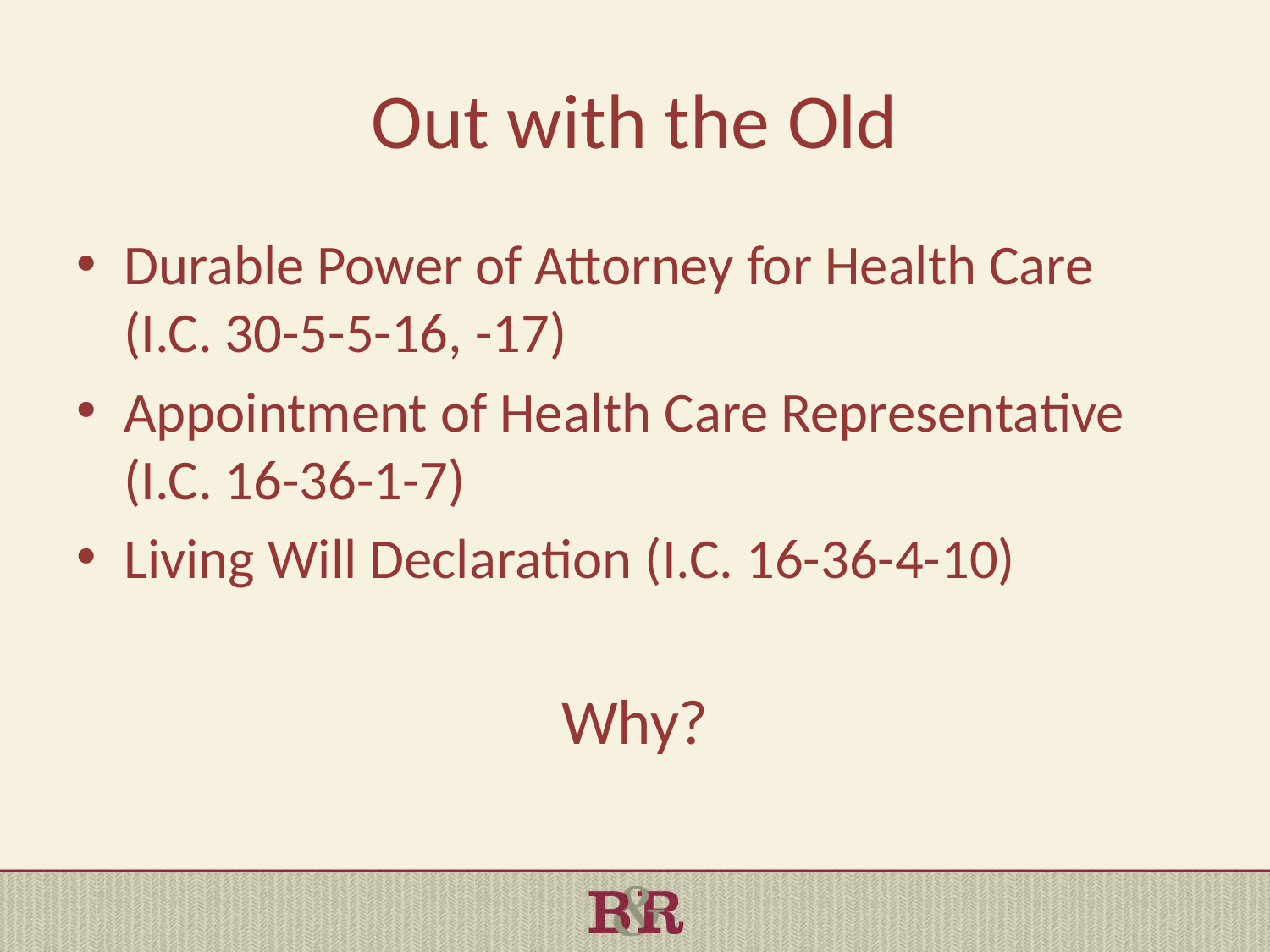

# Out with the Old
Durable Power of Attorney for Health Care (I.C. 30-5-5-16, -17)
Appointment of Health Care Representative (I.C. 16-36-1-7)
Living Will Declaration (I.C. 16-36-4-10)

Why?